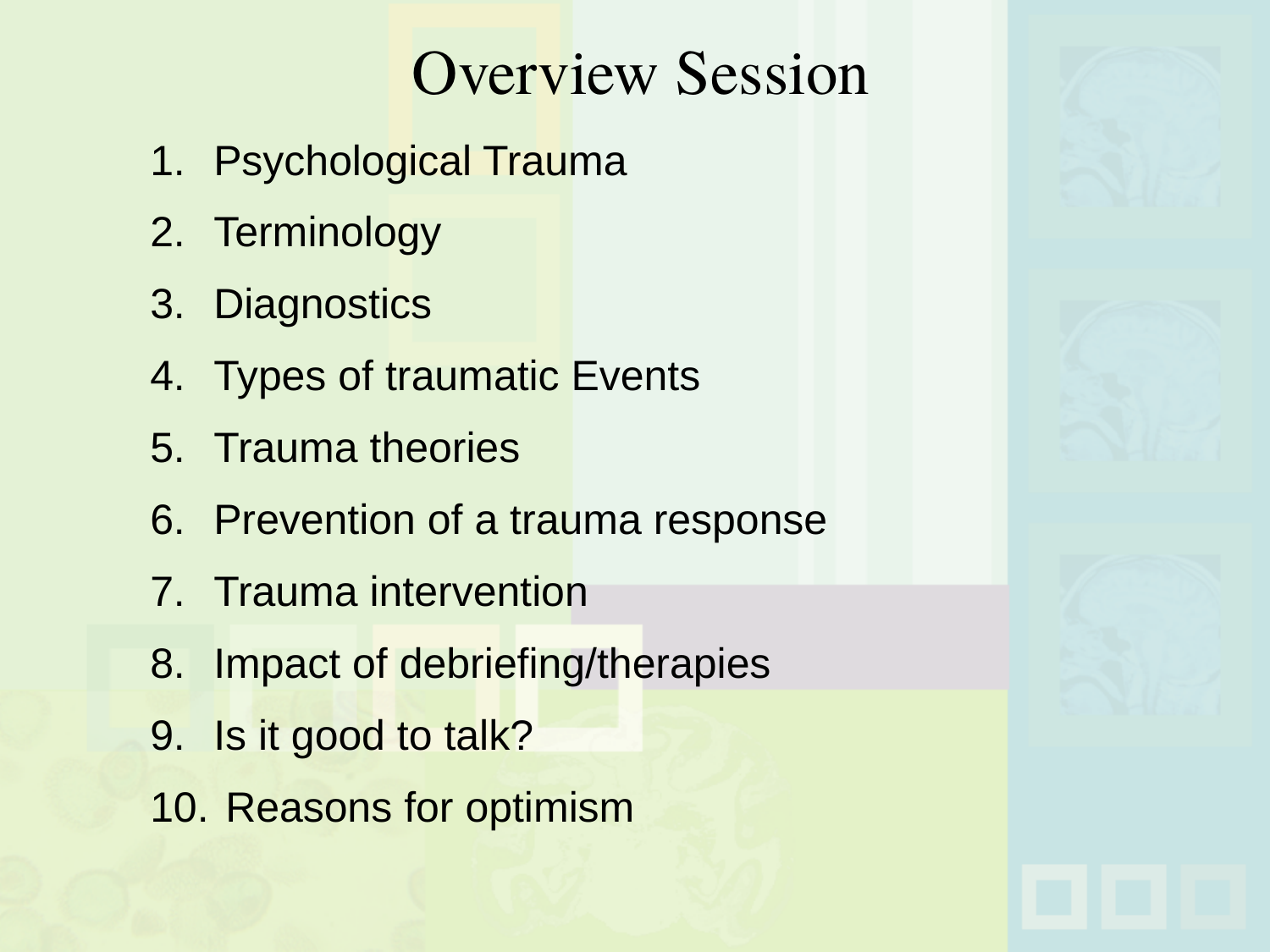

# Overview Session
Psychological Trauma
Terminology
Diagnostics
Types of traumatic Events
Trauma theories
Prevention of a trauma response
Trauma intervention
Impact of debriefing/therapies
Is it good to talk?
 Reasons for optimism